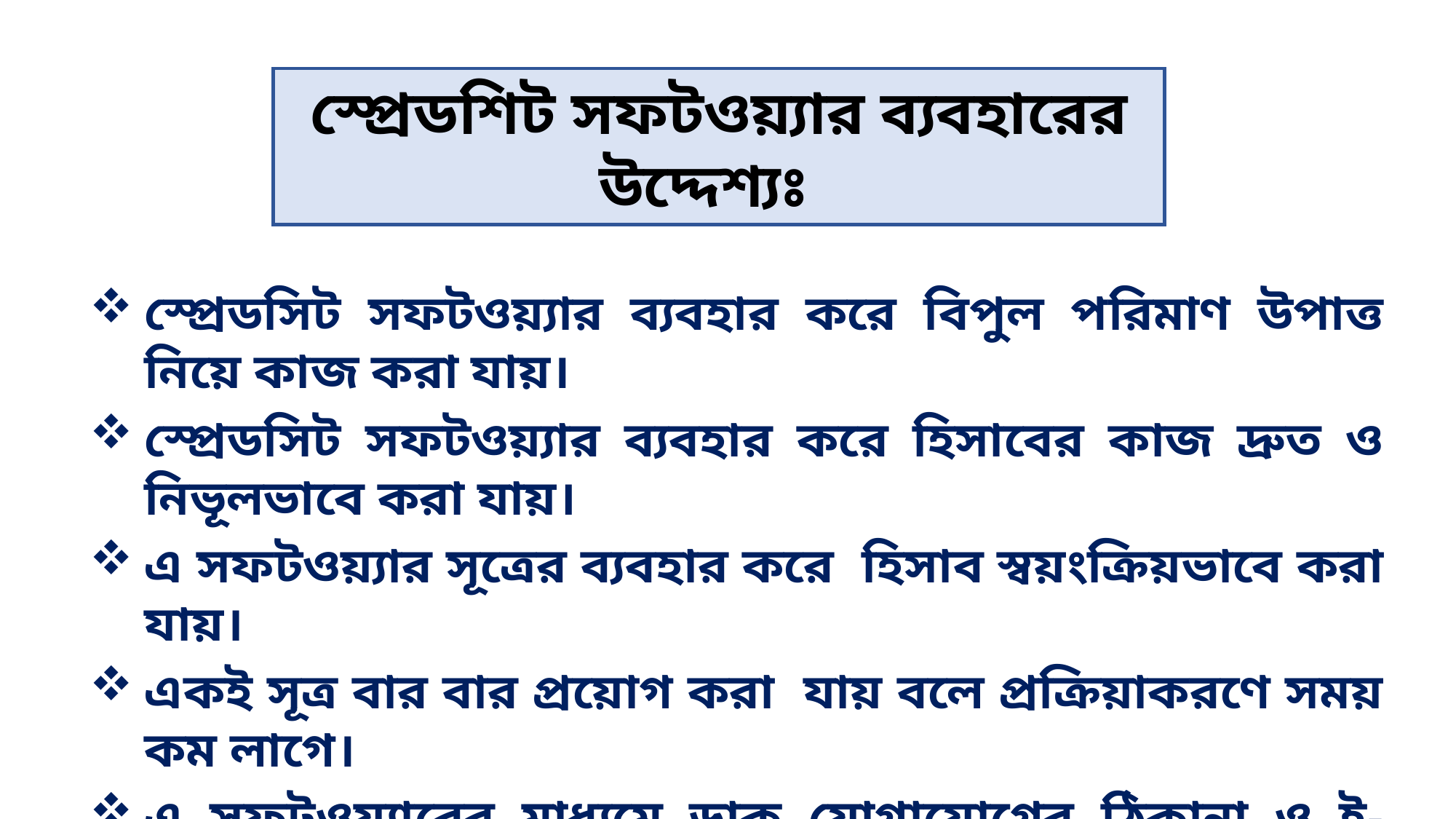

স্প্রেডশিট সফটওয়্যার ব্যবহারের উদ্দেশ্যঃ
স্প্রেডসিট সফটওয়্যার ব্যবহার করে বিপুল পরিমাণ উপাত্ত নিয়ে কাজ করা যায়।
স্প্রেডসিট সফটওয়্যার ব্যবহার করে হিসাবের কাজ দ্রুত ও নিভূলভাবে করা যায়।
এ সফটওয়্যার সূত্রের ব্যবহার করে  হিসাব স্বয়ংক্রিয়ভাবে করা যায়।
একই সূত্র বার বার প্রয়োগ করা  যায় বলে প্রক্রিয়াকরণে সময় কম লাগে।
এ সফটওয়্যারের মাধ্যমে ডাক যোগাযোগের ঠিকানা ও ই-মেইল ঠিকানার ব্যবস্থাপনা ও সংরক্ষণ সহজে করা যায়।